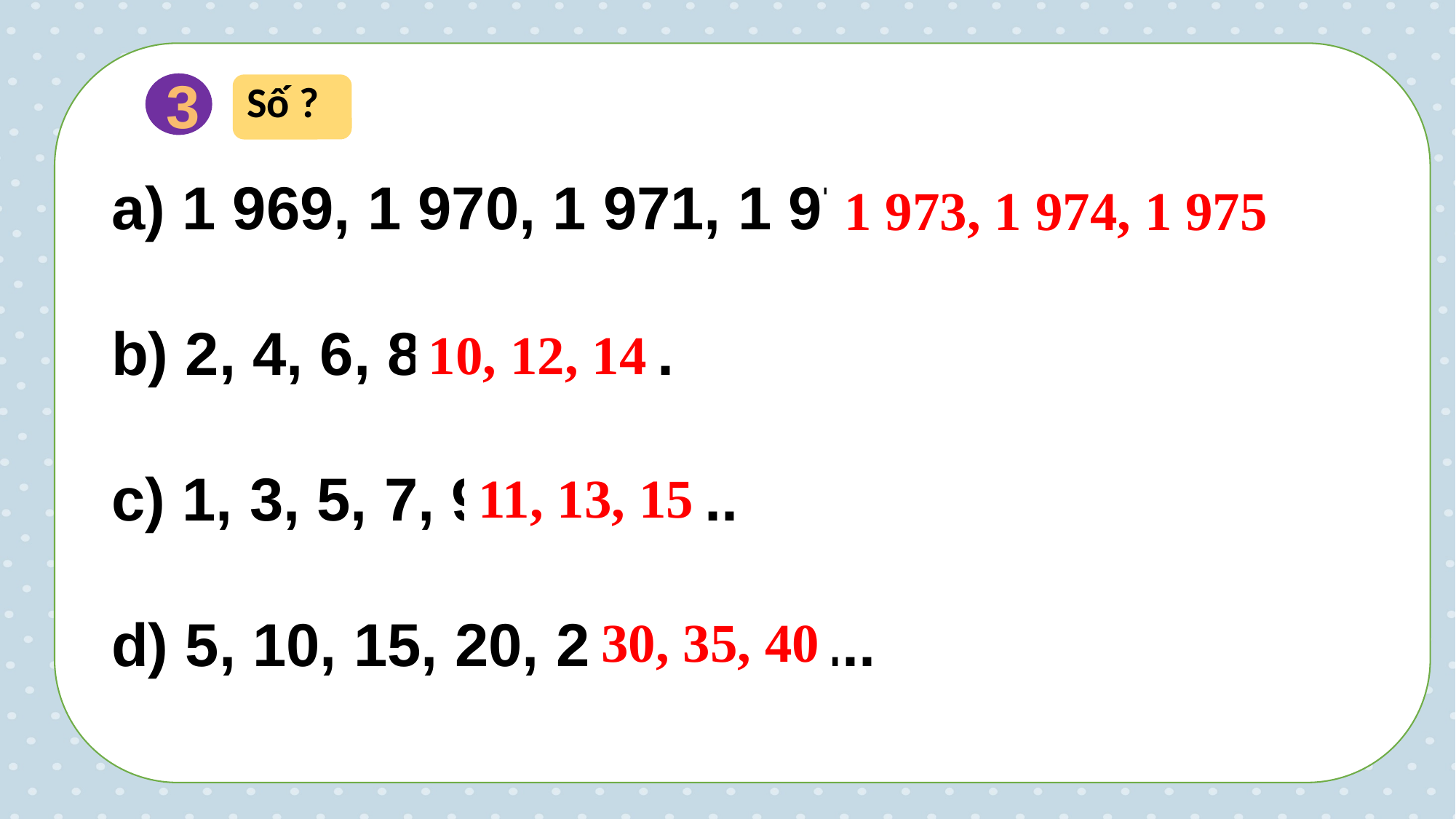

Số ?

3
 1 969, 1 970, 1 971, 1 972, ..., ... , ...

b) 2, 4, 6, 8, ..., ..., ...

c) 1, 3, 5, 7, 9, ..., ..., ...

d) 5, 10, 15, 20, 25, ..., ..., ...
1 973, 1 974, 1 975
10, 12, 14
11, 13, 15
30, 35, 40